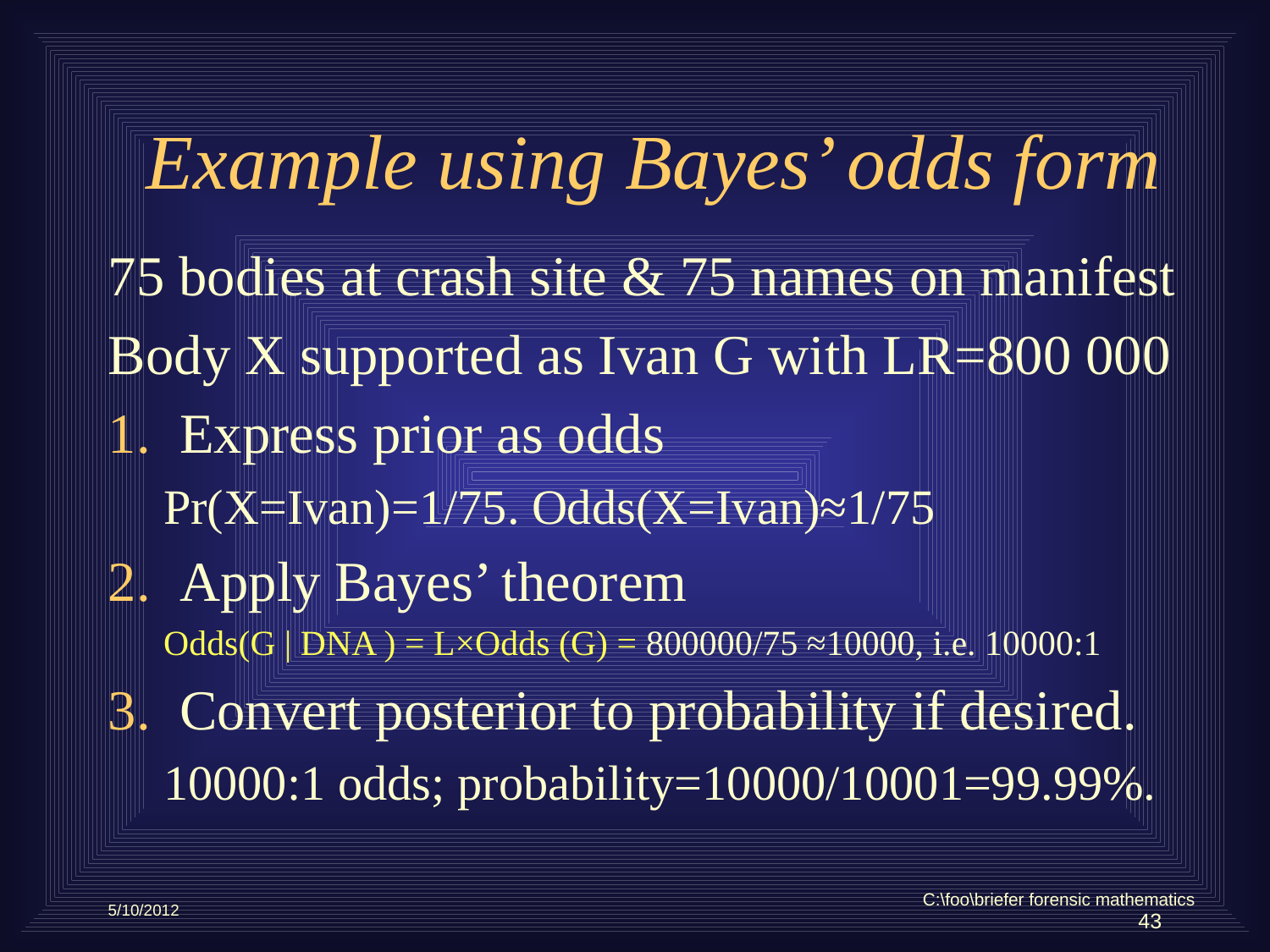

# Example using Bayes’ odds form
75 bodies at crash site & 75 names on manifest
Body X supported as Ivan G with LR=800 000
Express prior as odds
Pr(X=Ivan)=1/75. Odds(X=Ivan)≈1/75
Apply Bayes’ theorem
Odds(G | DNA ) = L×Odds (G) = 800000/75 ≈10000, i.e. 10000:1
Convert posterior to probability if desired.
10000:1 odds; probability=10000/10001=99.99%.

C:\foo\briefer forensic mathematics
5/10/2012
43